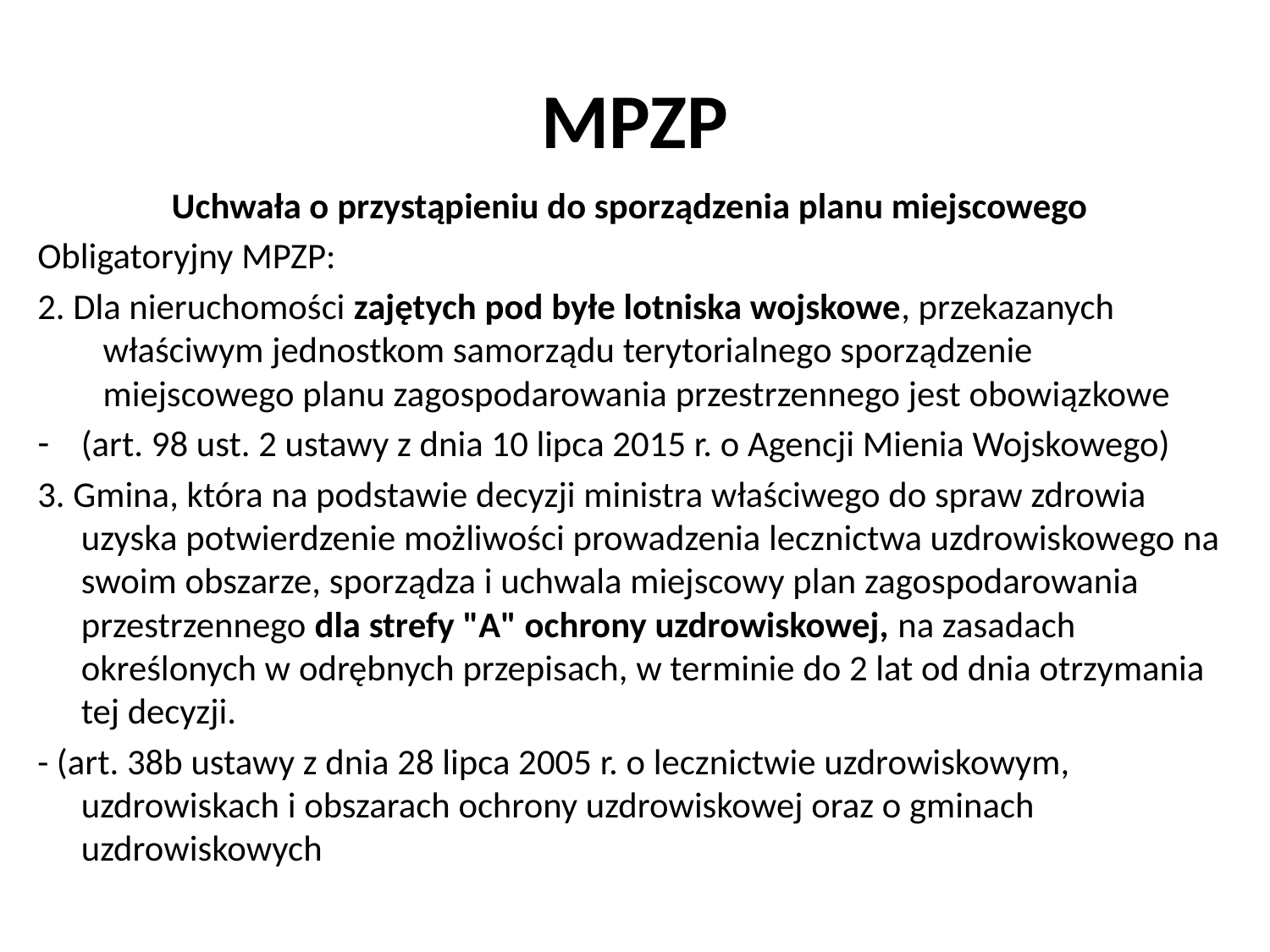

# MPZP
Uchwała o przystąpieniu do sporządzenia planu miejscowego
Obligatoryjny MPZP:
2. Dla nieruchomości zajętych pod byłe lotniska wojskowe, przekazanych właściwym jednostkom samorządu terytorialnego sporządzenie miejscowego planu zagospodarowania przestrzennego jest obowiązkowe
(art. 98 ust. 2 ustawy z dnia 10 lipca 2015 r. o Agencji Mienia Wojskowego)
3. Gmina, która na podstawie decyzji ministra właściwego do spraw zdrowia uzyska potwierdzenie możliwości prowadzenia lecznictwa uzdrowiskowego na swoim obszarze, sporządza i uchwala miejscowy plan zagospodarowania przestrzennego dla strefy "A" ochrony uzdrowiskowej, na zasadach określonych w odrębnych przepisach, w terminie do 2 lat od dnia otrzymania tej decyzji.
- (art. 38b ustawy z dnia 28 lipca 2005 r. o lecznictwie uzdrowiskowym, uzdrowiskach i obszarach ochrony uzdrowiskowej oraz o gminach uzdrowiskowych